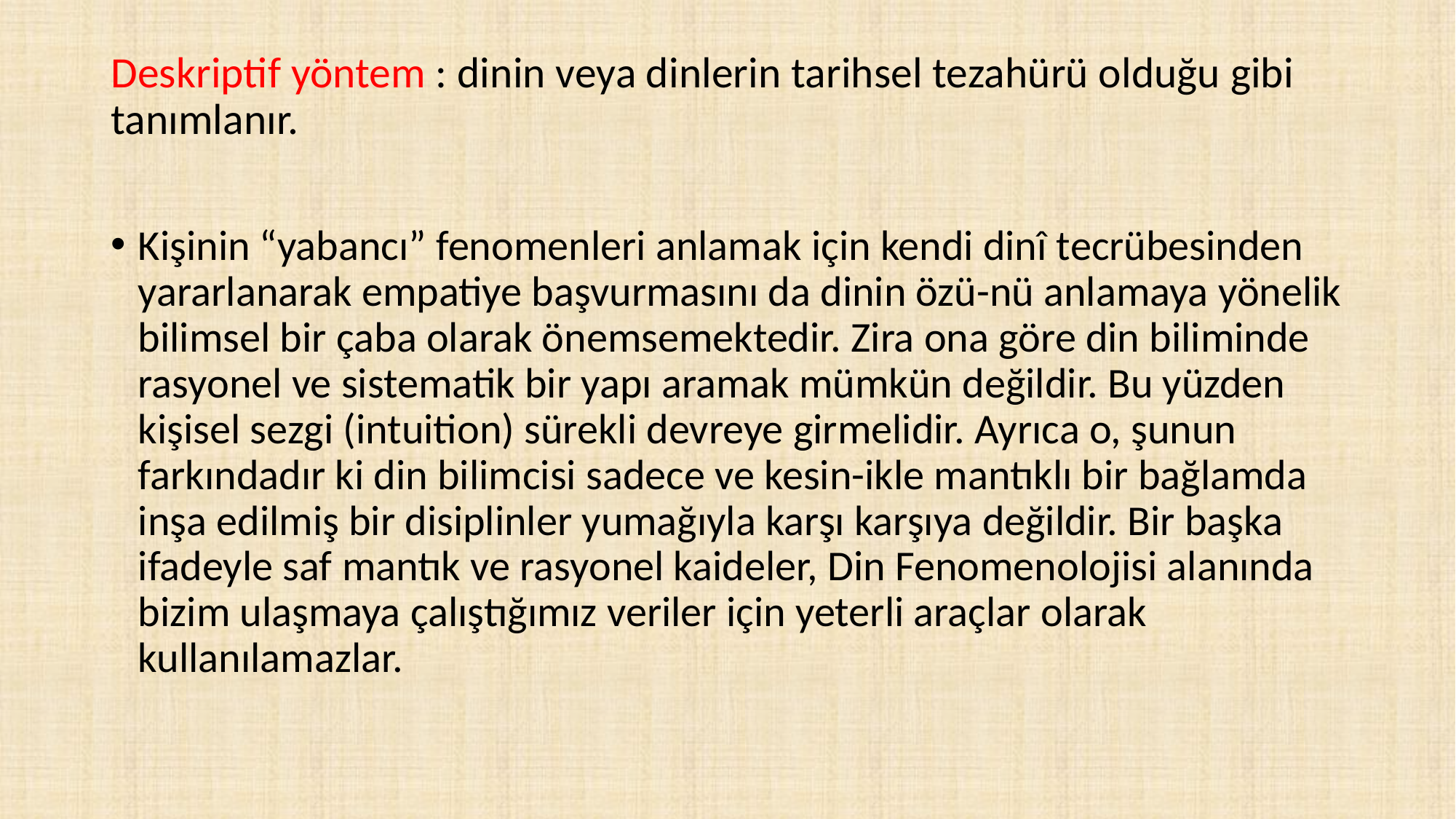

# Deskriptif yöntem : dinin veya dinlerin tarihsel tezahürü olduğu gibi tanımlanır.
Kişinin “yabancı” fenomenleri anlamak için kendi dinî tecrübesinden yararlanarak empatiye başvurmasını da dinin özü-nü anlamaya yönelik bilimsel bir çaba olarak önemsemektedir. Zira ona göre din biliminde rasyonel ve sistematik bir yapı aramak mümkün değildir. Bu yüzden kişisel sezgi (intuition) sürekli devreye girmelidir. Ayrıca o, şunun farkındadır ki din bilimcisi sadece ve kesin-ikle mantıklı bir bağlamda inşa edilmiş bir disiplinler yumağıyla karşı karşıya değildir. Bir başka ifadeyle saf mantık ve rasyonel kaideler, Din Fenomenolojisi alanında bizim ulaşmaya çalıştığımız veriler için yeterli araçlar olarak kullanılamazlar.